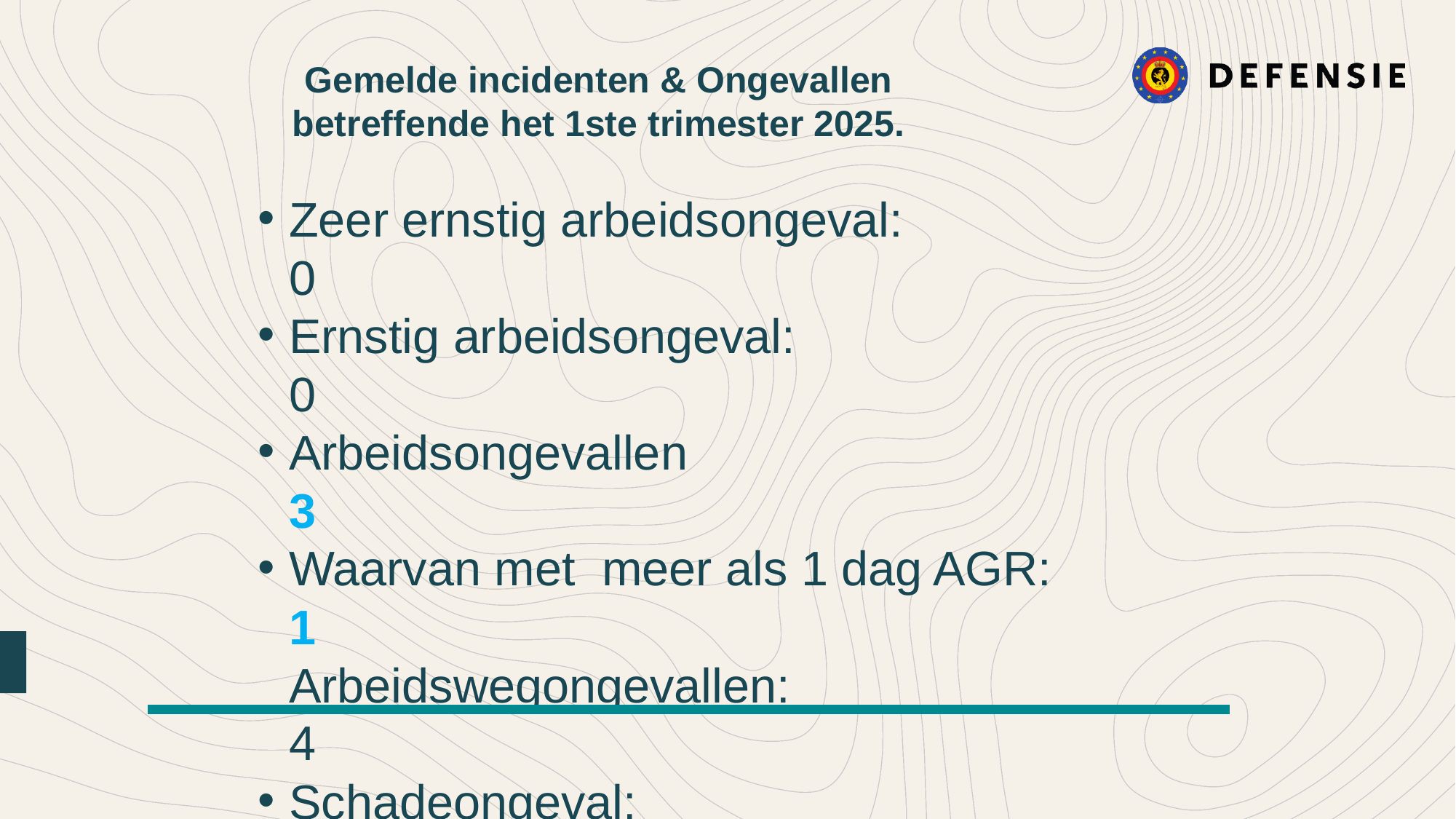

Gemelde incidenten & Ongevallen
betreffende het 1ste trimester 2025.

Zeer ernstig arbeidsongeval: 	0
Ernstig arbeidsongeval: 	0
Arbeidsongevallen 	3
Waarvan met  meer als 1 dag AGR:	1
Arbeidswegongevallen: 	4
Schadeongeval: 	0
Verkeersongeval: 	1
Onwel worden	1

Totaal incidenten en ongevallen :  	10